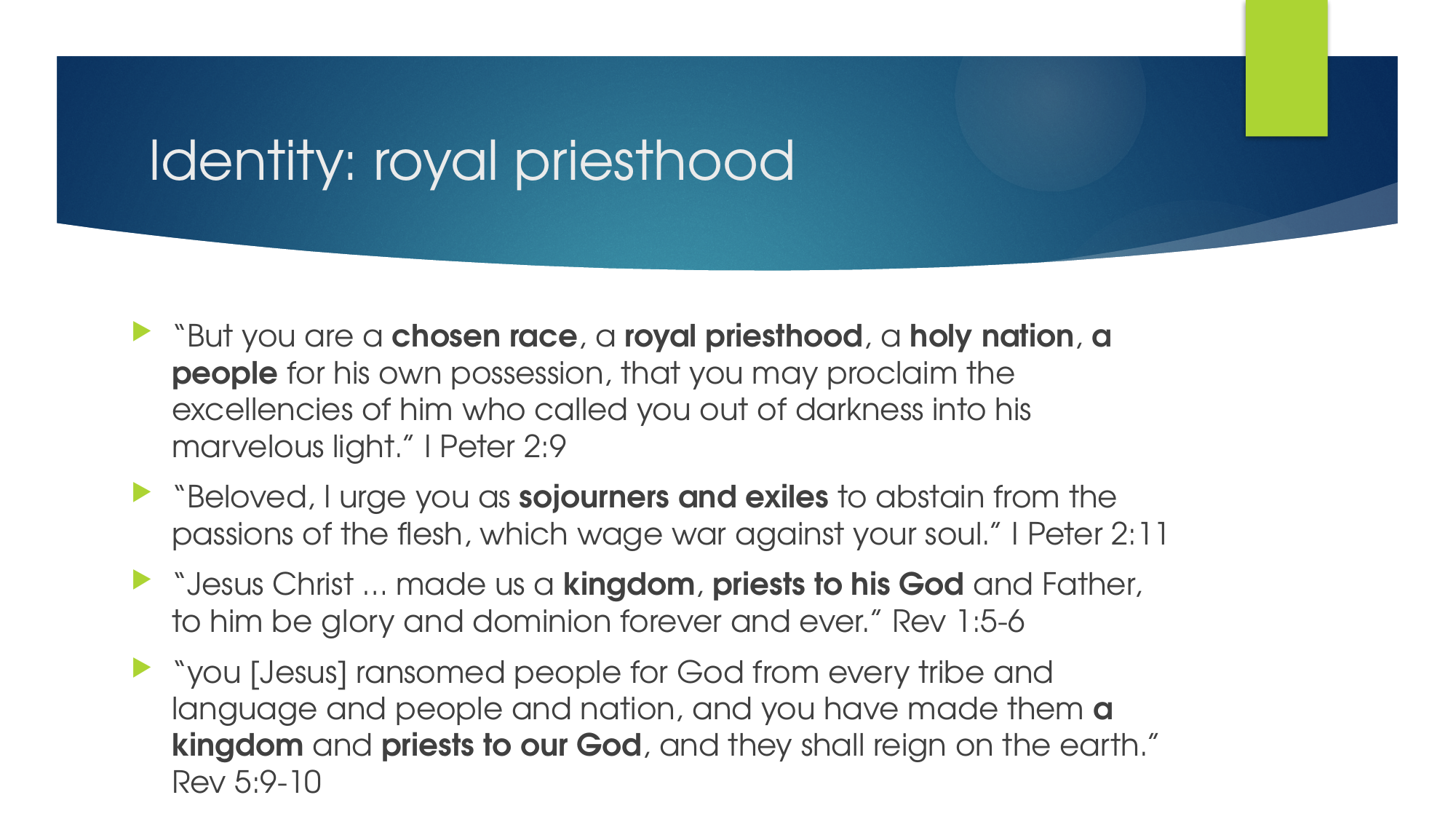

# Identity: royal priesthood
“But you are a chosen race, a royal priesthood, a holy nation, a people for his own possession, that you may proclaim the excellencies of him who called you out of darkness into his marvelous light.” I Peter 2:9
“Beloved, I urge you as sojourners and exiles to abstain from the passions of the flesh, which wage war against your soul.” I Peter 2:11
“Jesus Christ … made us a kingdom, priests to his God and Father, to him be glory and dominion forever and ever.” Rev 1:5-6
“you [Jesus] ransomed people for God from every tribe and language and people and nation, and you have made them a kingdom and priests to our God, and they shall reign on the earth.” Rev 5:9-10